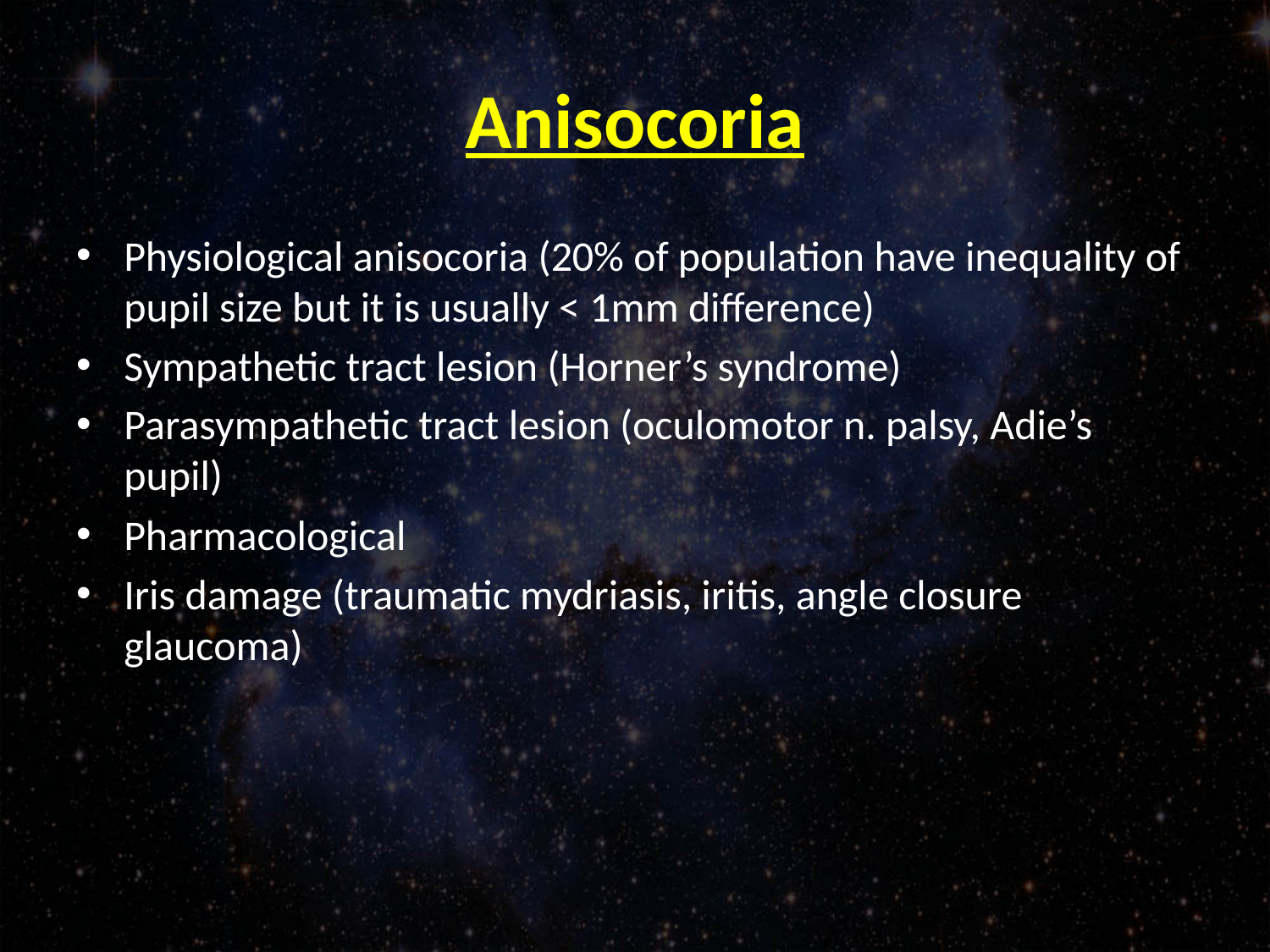

# Anisocoria
Physiological anisocoria (20% of population have inequality of pupil size but it is usually < 1mm difference)
Sympathetic tract lesion (Horner’s syndrome)
Parasympathetic tract lesion (oculomotor n. palsy, Adie’s pupil)
Pharmacological
Iris damage (traumatic mydriasis, iritis, angle closure glaucoma)